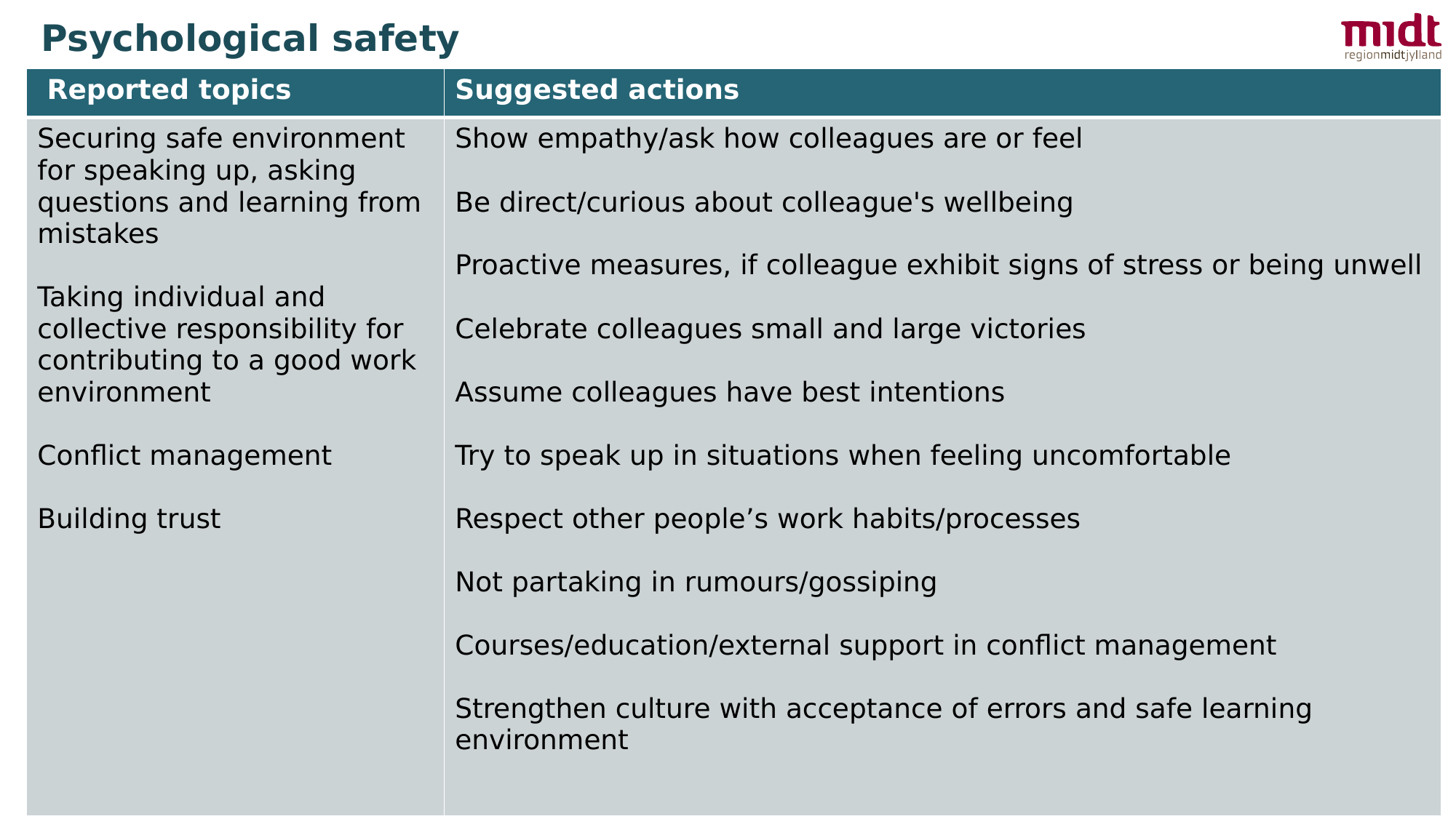

Psychological safety
| Reported topics | Suggested actions |
| --- | --- |
| Securing safe environment for speaking up, asking questions and learning from mistakes Taking individual and collective responsibility for contributing to a good work environment Conflict management Building trust | Show empathy/ask how colleagues are or feel Be direct/curious about colleague's wellbeing Proactive measures, if colleague exhibit signs of stress or being unwell Celebrate colleagues small and large victories Assume colleagues have best intentions Try to speak up in situations when feeling uncomfortable Respect other people’s work habits/processes Not partaking in rumours/gossiping Courses/education/external support in conflict management Strengthen culture with acceptance of errors and safe learning environment |